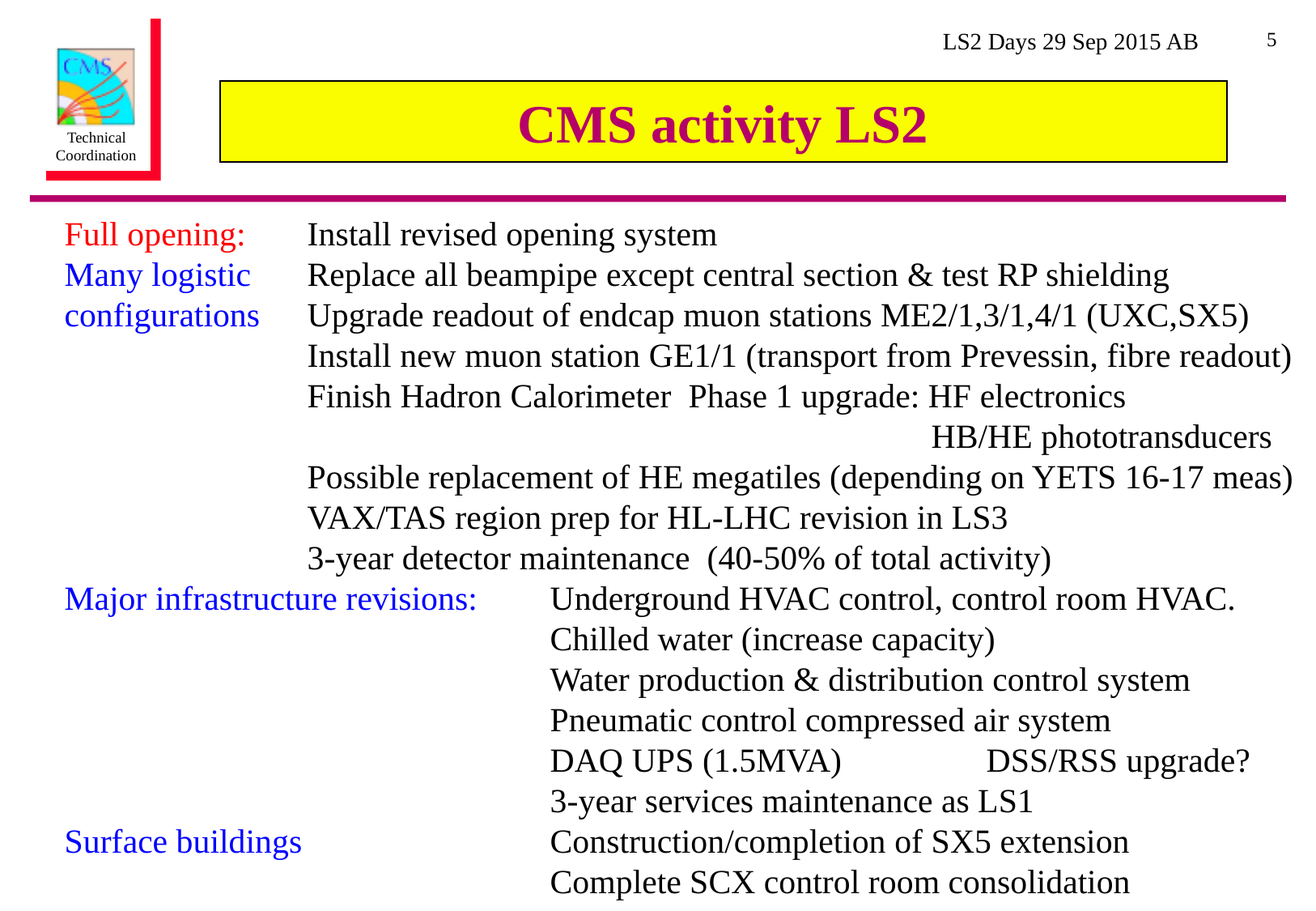

5
# CMS activity LS2
Full opening:	Install revised opening system
Many logistic	Replace all beampipe except central section & test RP shielding
configurations	Upgrade readout of endcap muon stations ME2/1,3/1,4/1 (UXC,SX5) 			Install new muon station GE1/1 (transport from Prevessin, fibre readout)
		Finish Hadron Calorimeter  Phase 1 upgrade: HF electronics
							  HB/HE phototransducers
		Possible replacement of HE megatiles (depending on YETS 16-17 meas)
		VAX/TAS region prep for HL-LHC revision in LS3
		3-year detector maintenance  (40-50% of total activity)
Major infrastructure revisions:	Underground HVAC control, control room HVAC.
				Chilled water (increase capacity)
				Water production & distribution control system
				Pneumatic control compressed air system
				DAQ UPS (1.5MVA)                 DSS/RSS upgrade?
				3-year services maintenance as LS1
Surface buildings			Construction/completion of SX5 extension
				Complete SCX control room consolidation